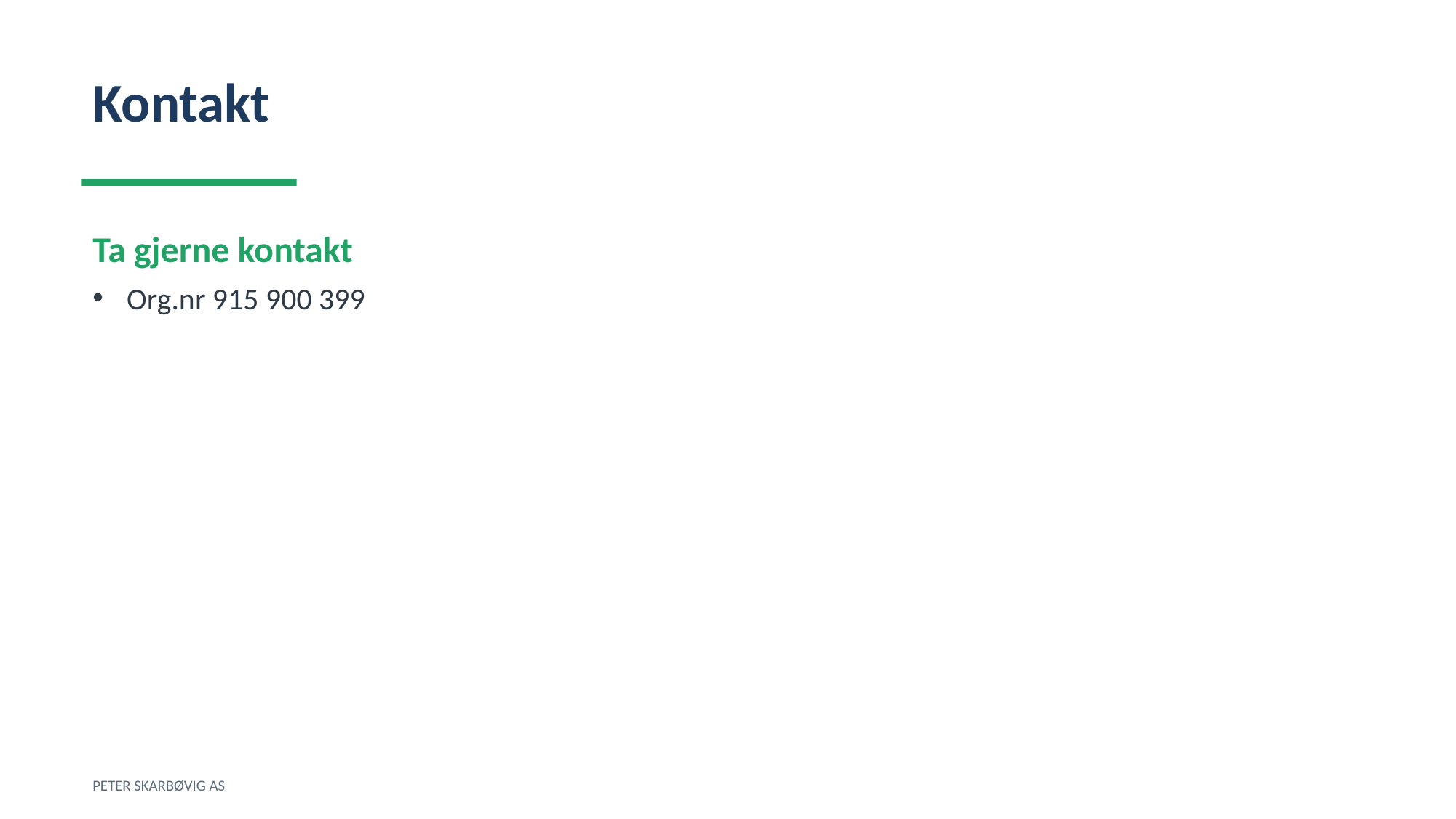

Kontakt

Ta gjerne kontakt
Org.nr 915 900 399
PETER SKARBØVIG AS